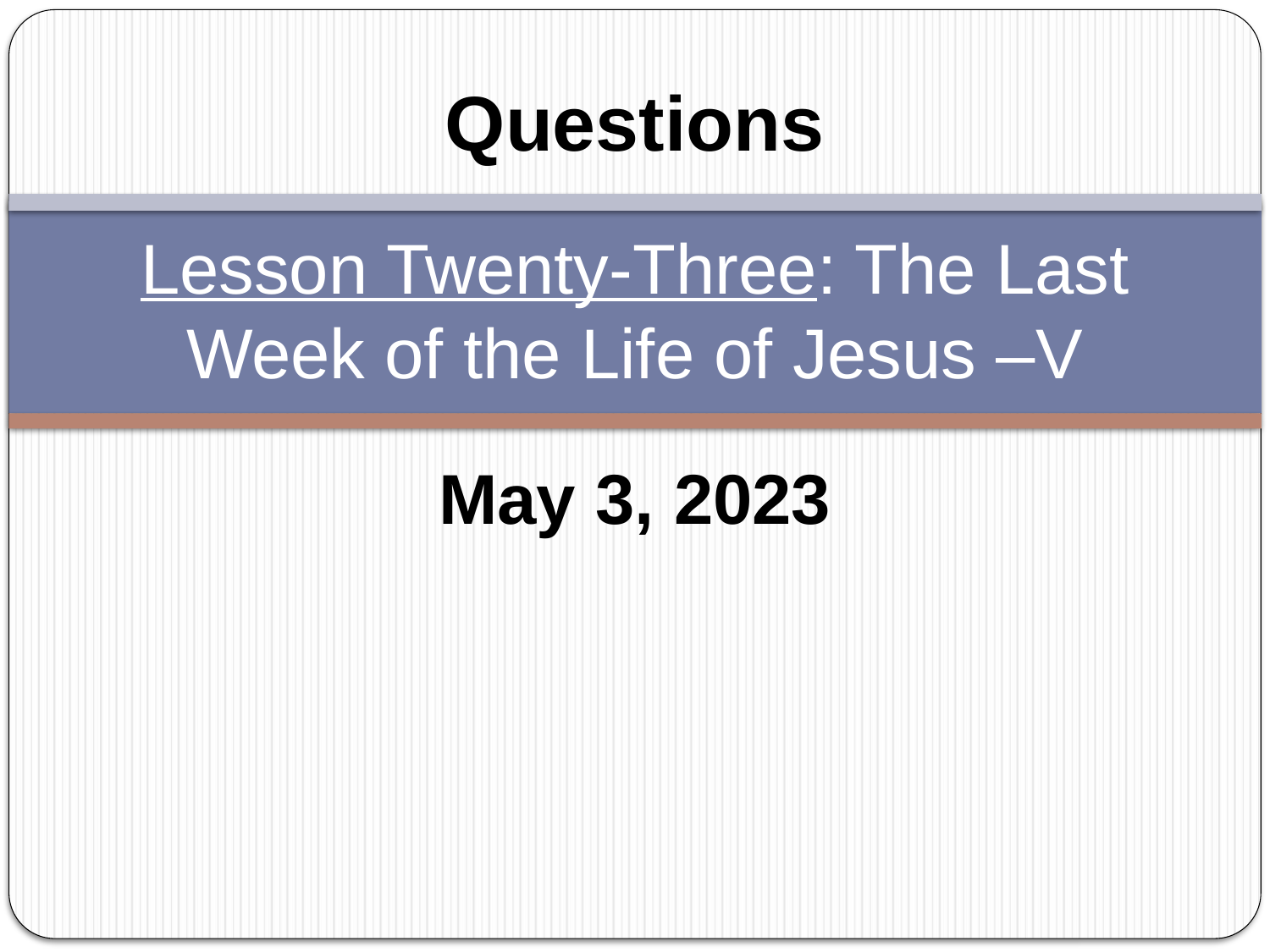

Questions
# Lesson Twenty-Three: The Last Week of the Life of Jesus –V
May 3, 2023